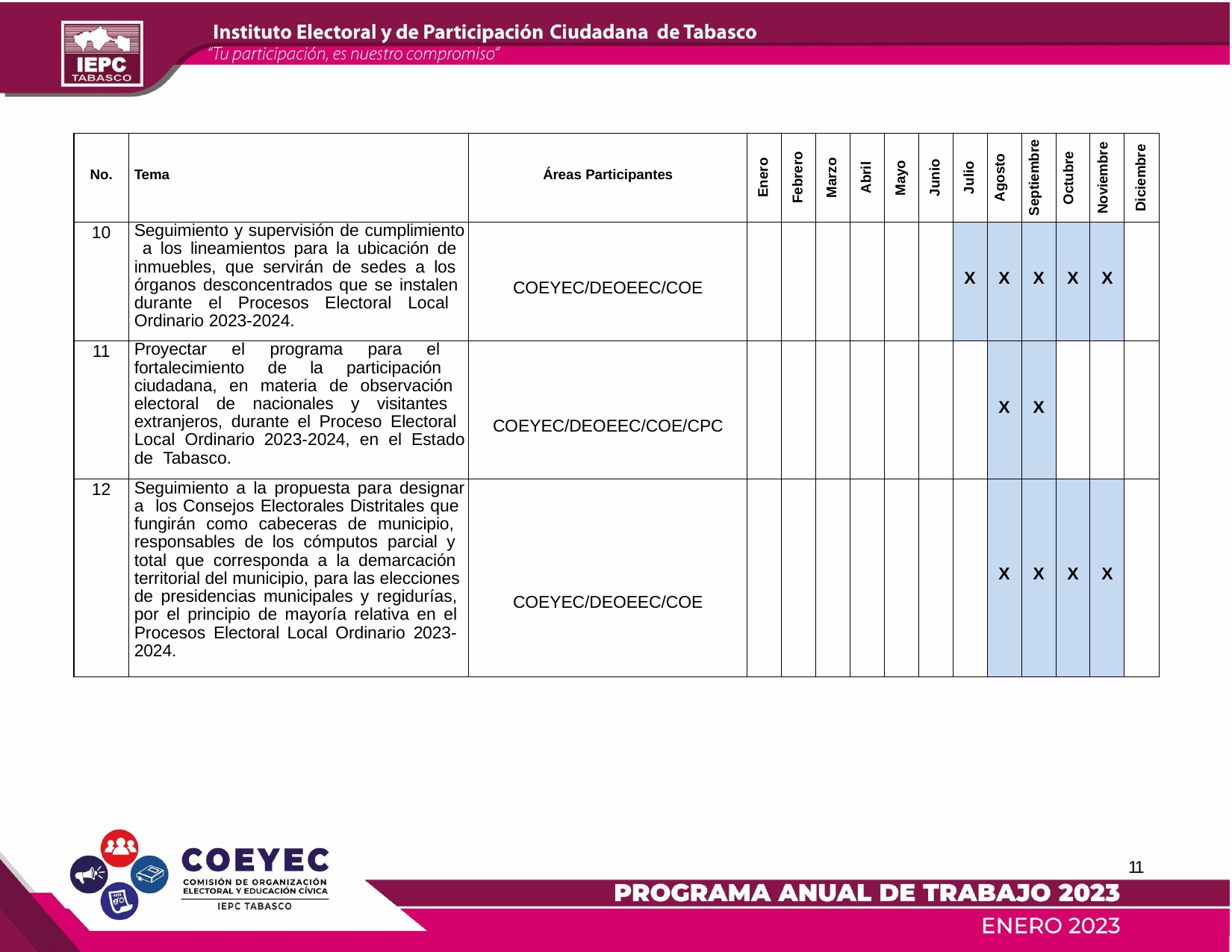

| No. | Tema | Áreas Participantes | Enero | Febrero | Marzo | Abril | Mayo | Junio | Julio | Agosto | Septiembre | Octubre | Noviembre | Diciembre |
| --- | --- | --- | --- | --- | --- | --- | --- | --- | --- | --- | --- | --- | --- | --- |
| 10 | Seguimiento y supervisión de cumplimiento a los lineamientos para la ubicación de inmuebles, que servirán de sedes a los órganos desconcentrados que se instalen durante el Procesos Electoral Local Ordinario 2023-2024. | COEYEC/DEOEEC/COE |  |  |  |  |  |  | X | X | X | X | X |  |
| 11 | Proyectar el programa para el fortalecimiento de la participación ciudadana, en materia de observación electoral de nacionales y visitantes extranjeros, durante el Proceso Electoral Local Ordinario 2023-2024, en el Estado de Tabasco. | COEYEC/DEOEEC/COE/CPC |  |  |  |  |  |  |  | X | X |  |  |  |
| 12 | Seguimiento a la propuesta para designar a los Consejos Electorales Distritales que fungirán como cabeceras de municipio, responsables de los cómputos parcial y total que corresponda a la demarcación territorial del municipio, para las elecciones de presidencias municipales y regidurías, por el principio de mayoría relativa en el Procesos Electoral Local Ordinario 2023- 2024. | COEYEC/DEOEEC/COE |  |  |  |  |  |  |  | X | X | X | X |  |
11